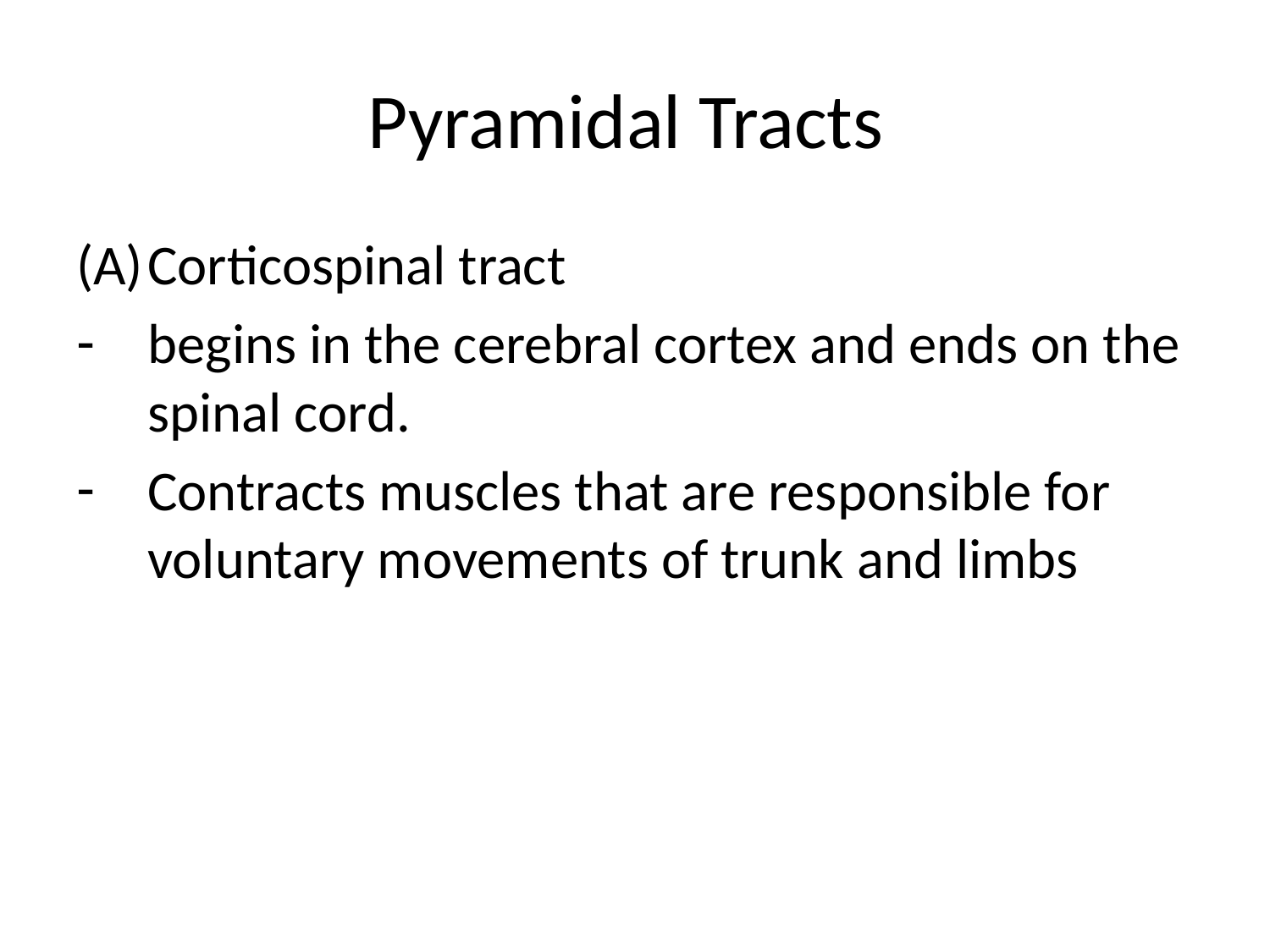

# Pyramidal Tracts
Corticospinal tract
begins in the cerebral cortex and ends on the spinal cord.
Contracts muscles that are responsible for voluntary movements of trunk and limbs